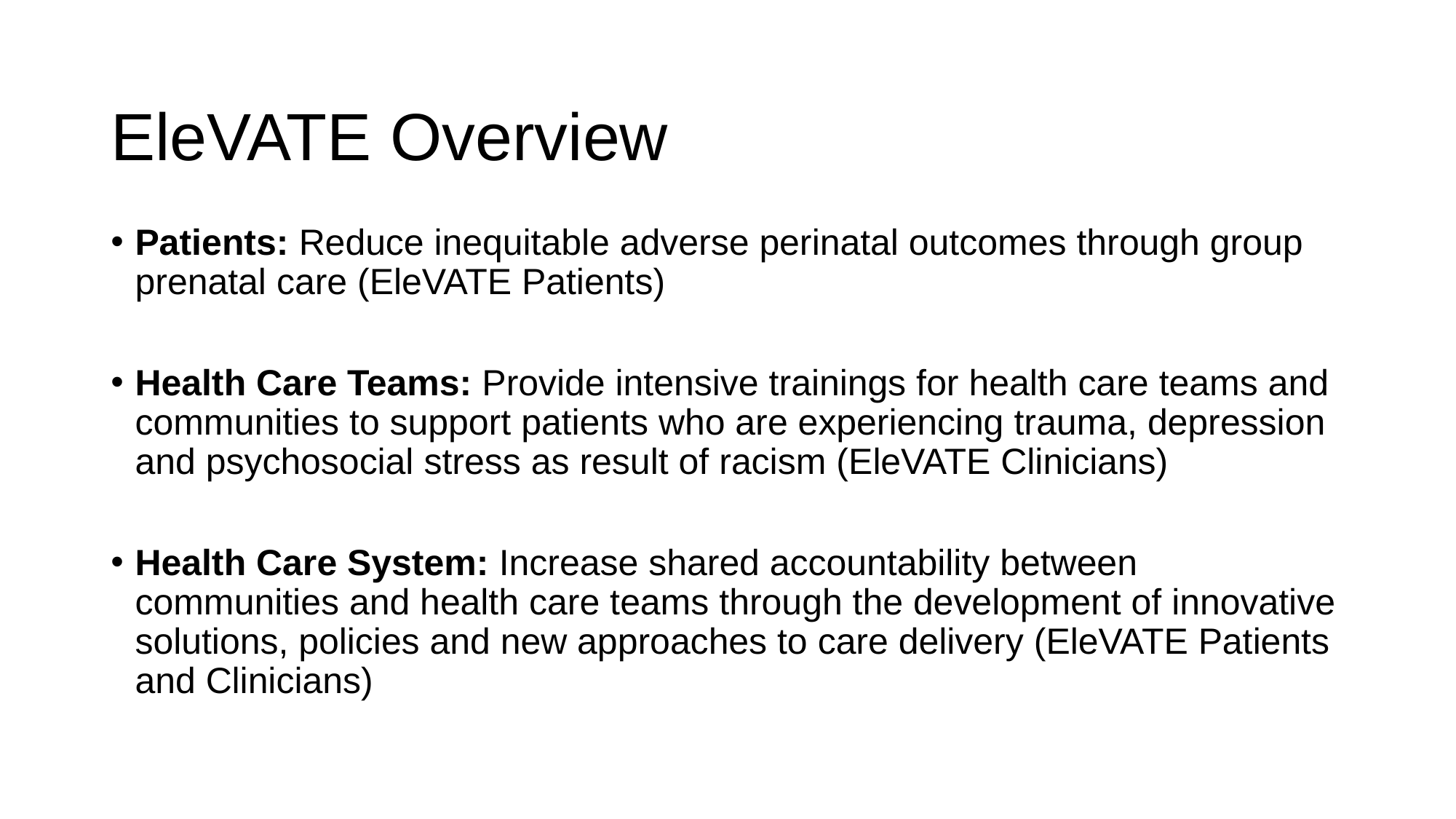

# EleVATE Overview
Patients: Reduce inequitable adverse perinatal outcomes through group prenatal care (EleVATE Patients)

Health Care Teams: Provide intensive trainings for health care teams and communities to support patients who are experiencing trauma, depression and psychosocial stress as result of racism (EleVATE Clinicians)

Health Care System: Increase shared accountability between communities and health care teams through the development of innovative solutions, policies and new approaches to care delivery (EleVATE Patients and Clinicians)